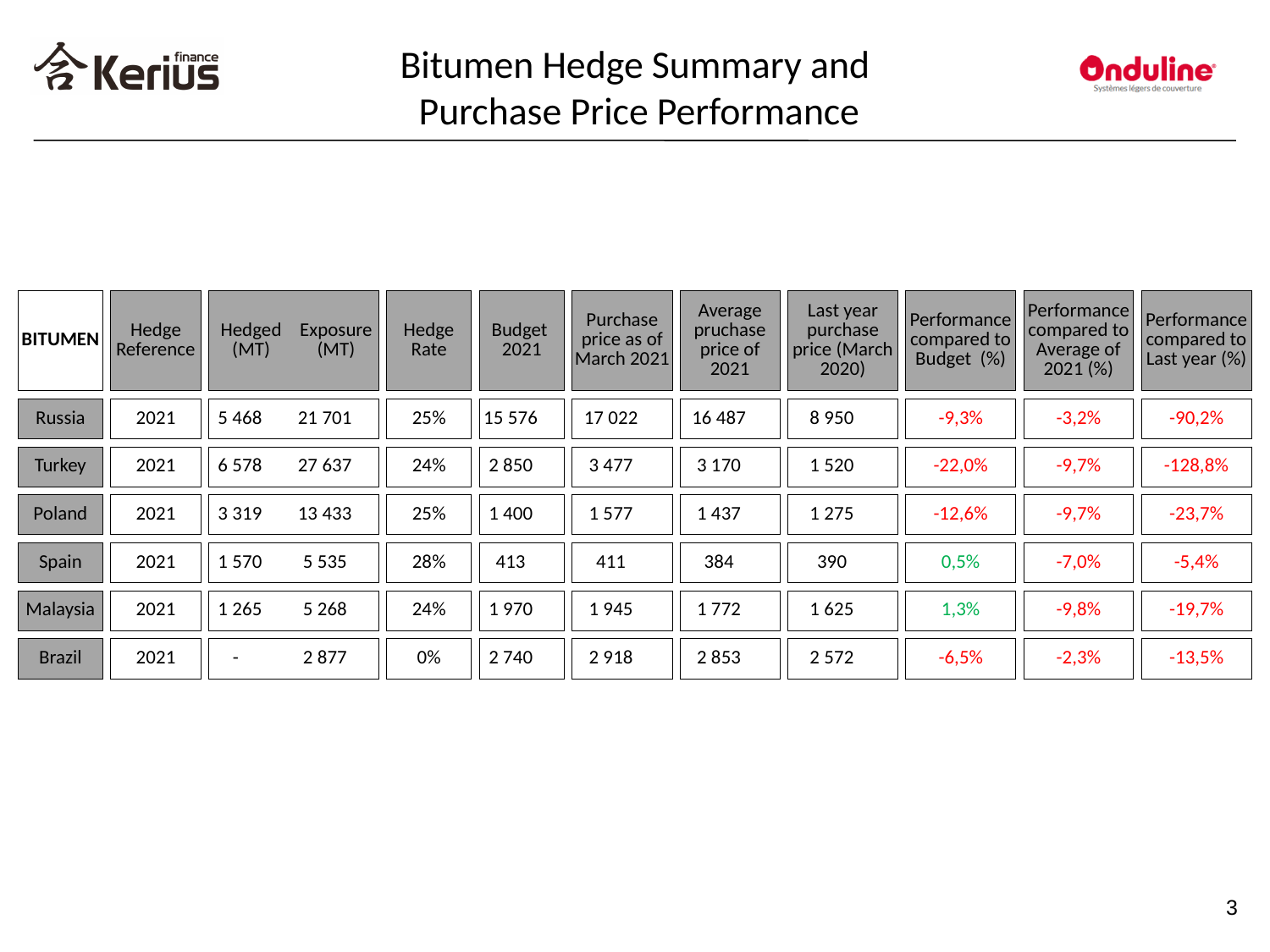

Bitumen Hedge Summary and
 Purchase Price Performance
#
| BITUMEN |  | Hedge Reference |  | Hedged (MT) | Exposure (MT) |  | Hedge Rate |  | Budget 2021 |  | Purchase price as of March 2021 |  | Average pruchase price of 2021 |  | Last year purchase price (March 2020) |  | Performance compared to Budget (%) |  | Performance compared to Average of 2021 (%) |  | Performance compared to Last year (%) |
| --- | --- | --- | --- | --- | --- | --- | --- | --- | --- | --- | --- | --- | --- | --- | --- | --- | --- | --- | --- | --- | --- |
|  |  |  |  |  |  |  |  |  |  |  |  |  |  |  |  |  |  |  |  |  |  |
| Russia |  | 2021 |  | 5 468 | 21 701 |  | 25% |  | 15 576 |  | 17 022 |  | 16 487 |  | 8 950 |  | -9,3% |  | -3,2% |  | -90,2% |
|  |  |  |  |  |  |  |  |  |  |  |  |  |  |  |  |  |  |  |  |  |  |
| Turkey |  | 2021 |  | 6 578 | 27 637 |  | 24% |  | 2 850 |  | 3 477 |  | 3 170 |  | 1 520 |  | -22,0% |  | -9,7% |  | -128,8% |
|  |  |  |  |  |  |  |  |  |  |  |  |  |  |  |  |  |  |  |  |  |  |
| Poland |  | 2021 |  | 3 319 | 13 433 |  | 25% |  | 1 400 |  | 1 577 |  | 1 437 |  | 1 275 |  | -12,6% |  | -9,7% |  | -23,7% |
|  |  |  |  |  |  |  |  |  |  |  |  |  |  |  |  |  |  |  |  |  |  |
| Spain |  | 2021 |  | 1 570 | 5 535 |  | 28% |  | 413 |  | 411 |  | 384 |  | 390 |  | 0,5% |  | -7,0% |  | -5,4% |
|  |  |  |  |  |  |  |  |  |  |  |  |  |  |  |  |  |  |  |  |  |  |
| Malaysia |  | 2021 |  | 1 265 | 5 268 |  | 24% |  | 1 970 |  | 1 945 |  | 1 772 |  | 1 625 |  | 1,3% |  | -9,8% |  | -19,7% |
|  |  |  |  |  |  |  |  |  |  |  |  |  |  |  |  |  |  |  |  |  |  |
| Brazil |  | 2021 |  | - | 2 877 |  | 0% |  | 2 740 |  | 2 918 |  | 2 853 |  | 2 572 |  | -6,5% |  | -2,3% |  | -13,5% |